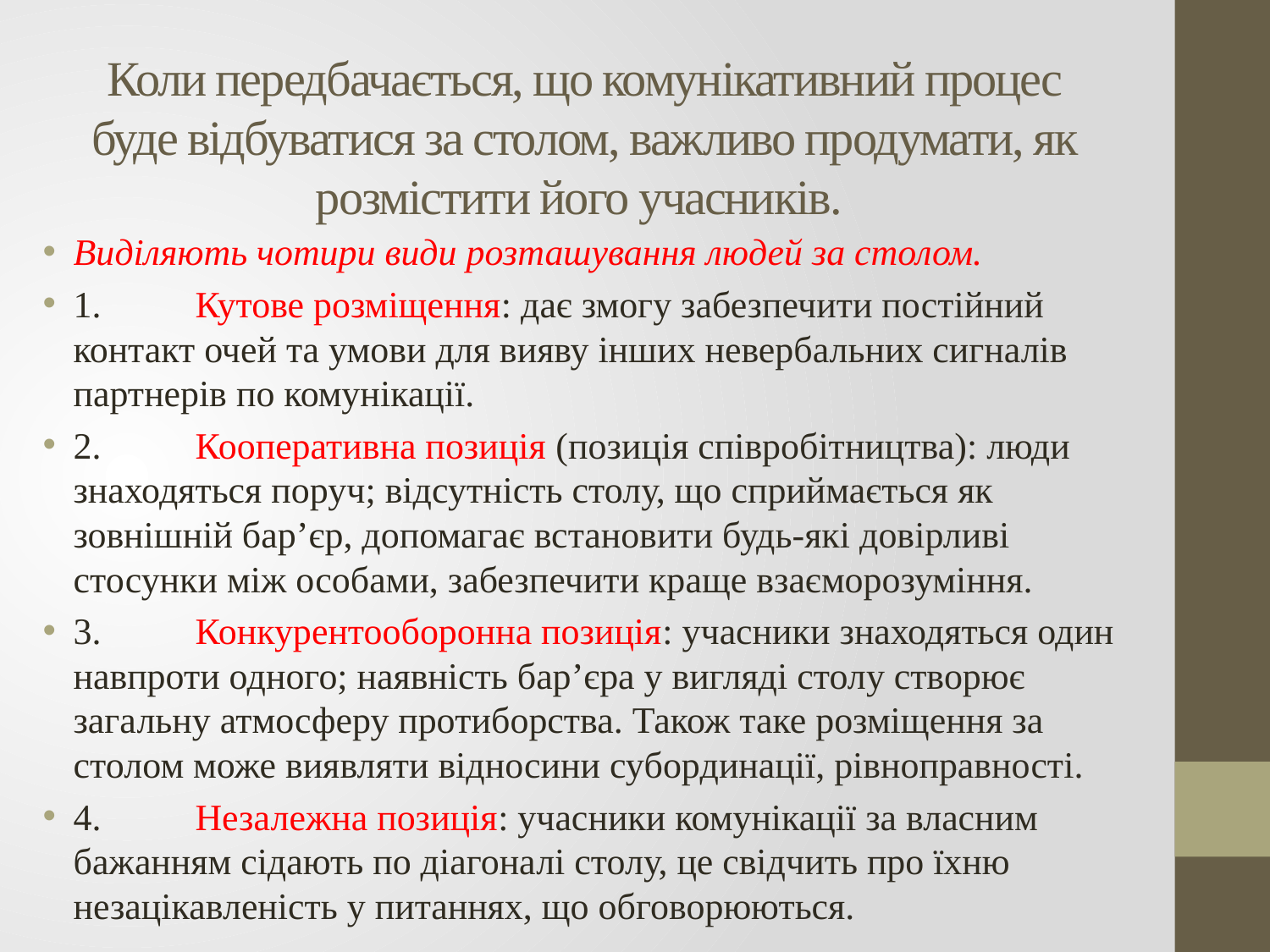

# Коли передбачається, що комунікативний процес буде відбуватися за столом, важливо продумати, як розмістити його учасників.
Виділяють чотири види розташування людей за столом.
1.	Кутове розміщення: дає змогу забезпечити постійний контакт очей та умови для вияву інших невербальних сигналів партнерів по комунікації.
2.	Кооперативна позиція (позиція співробітництва): люди знаходяться поруч; відсутність столу, що сприймається як зовнішній бар’єр, допомагає встановити будь-які довірливі стосунки між особами, забезпечити краще взаєморозуміння.
3.	Конкурентооборонна позиція: учасники знаходяться один навпроти одного; наявність бар’єра у вигляді столу створює загальну атмосферу протиборства. Також таке розміщення за столом може виявляти відносини субординації, рівноправності.
4.	Незалежна позиція: учасники комунікації за власним бажанням сідають по діагоналі столу, це свідчить про їхню незацікавленість у питаннях, що обговорюються.